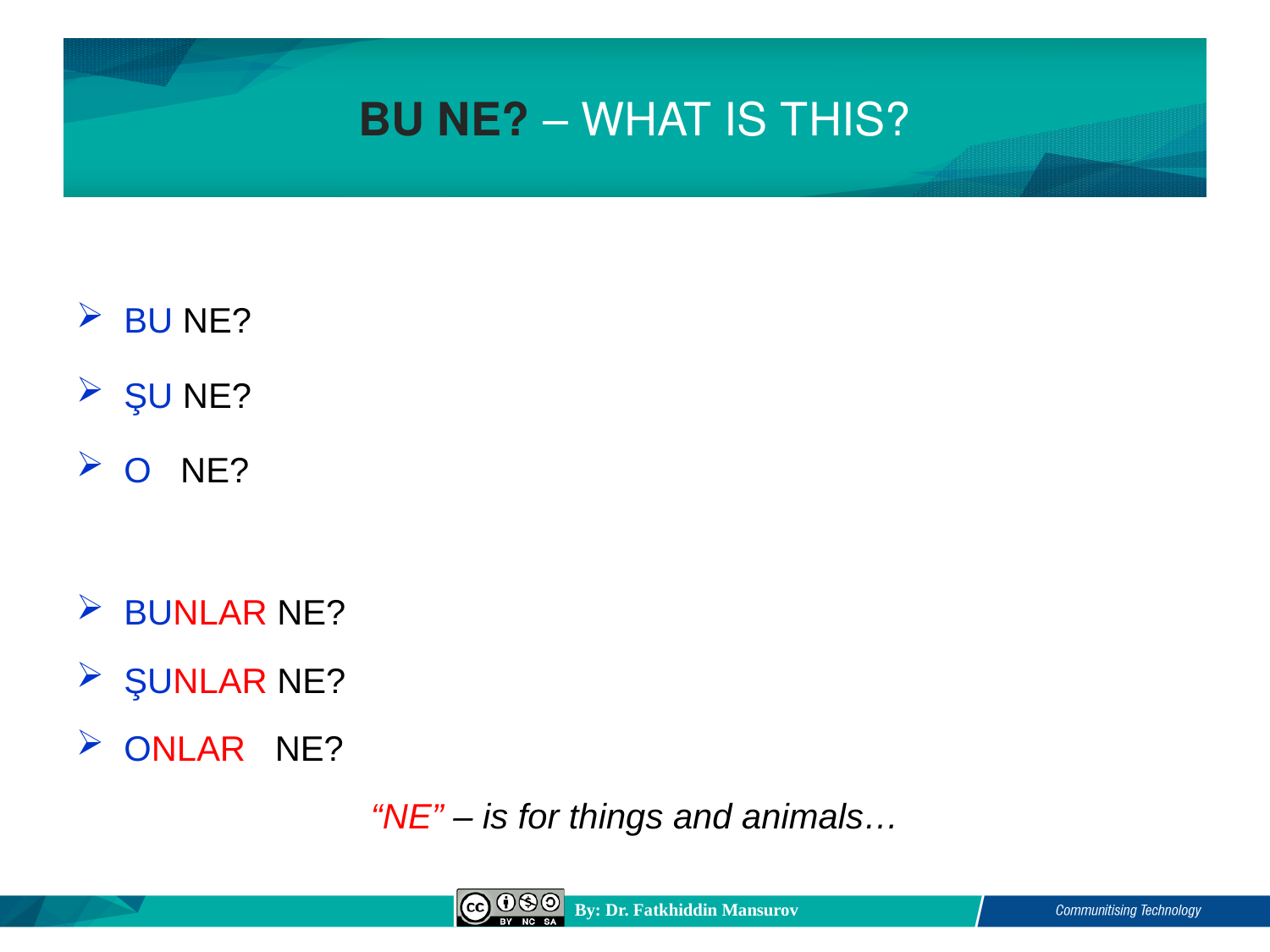

# BU NE? – WHAT IS THIS?
BU NE?
ŞU NE?
O   NE?

BUNLAR NE?
ŞUNLAR NE?
ONLAR   NE?
“NE” – is for things and animals…